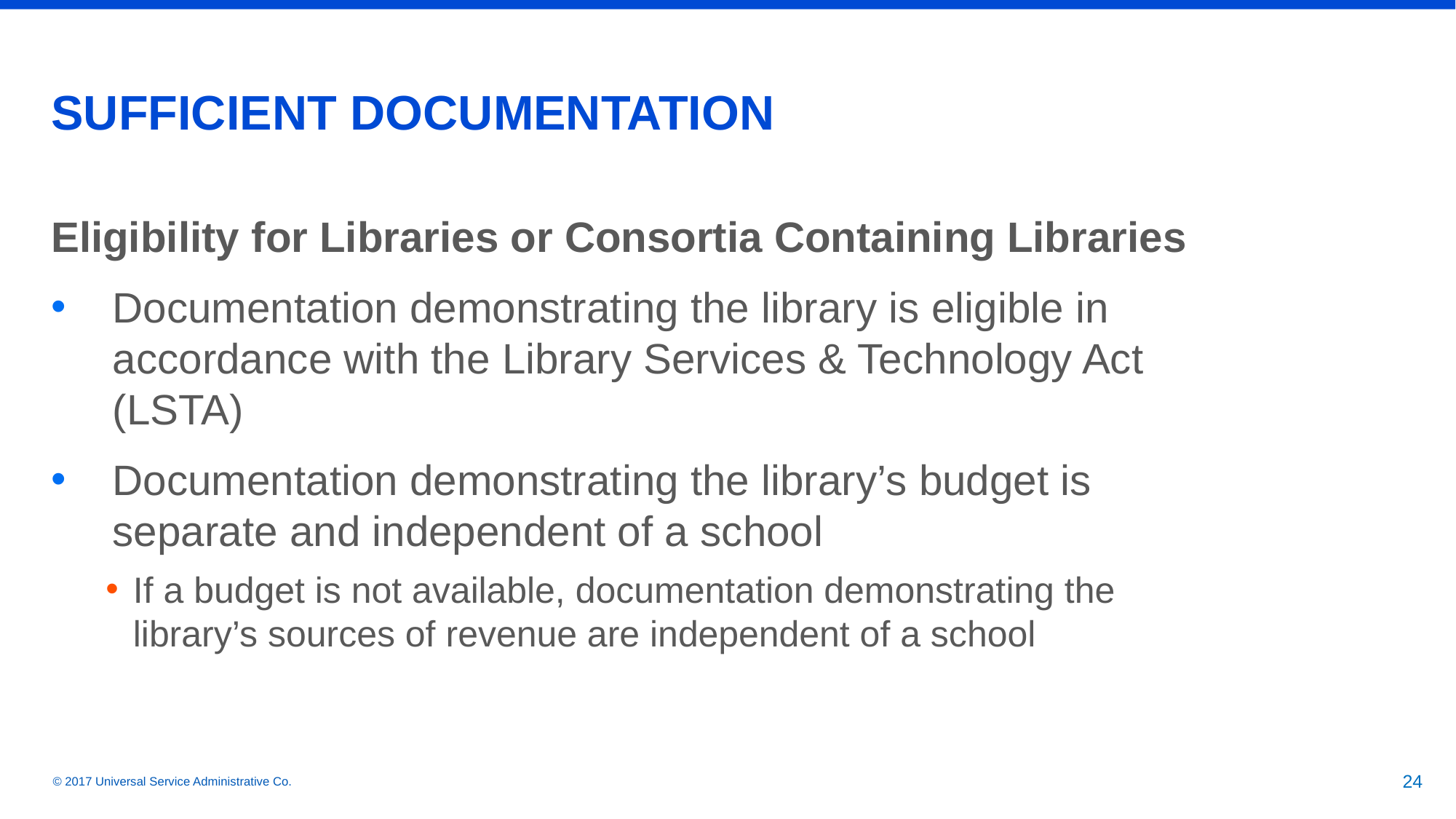

# SUFFICIENT DOCUMENTATION
Eligibility for Libraries or Consortia Containing Libraries
Documentation demonstrating the library is eligible in accordance with the Library Services & Technology Act (LSTA)
Documentation demonstrating the library’s budget is separate and independent of a school
If a budget is not available, documentation demonstrating the library’s sources of revenue are independent of a school
© 2017 Universal Service Administrative Co.
24